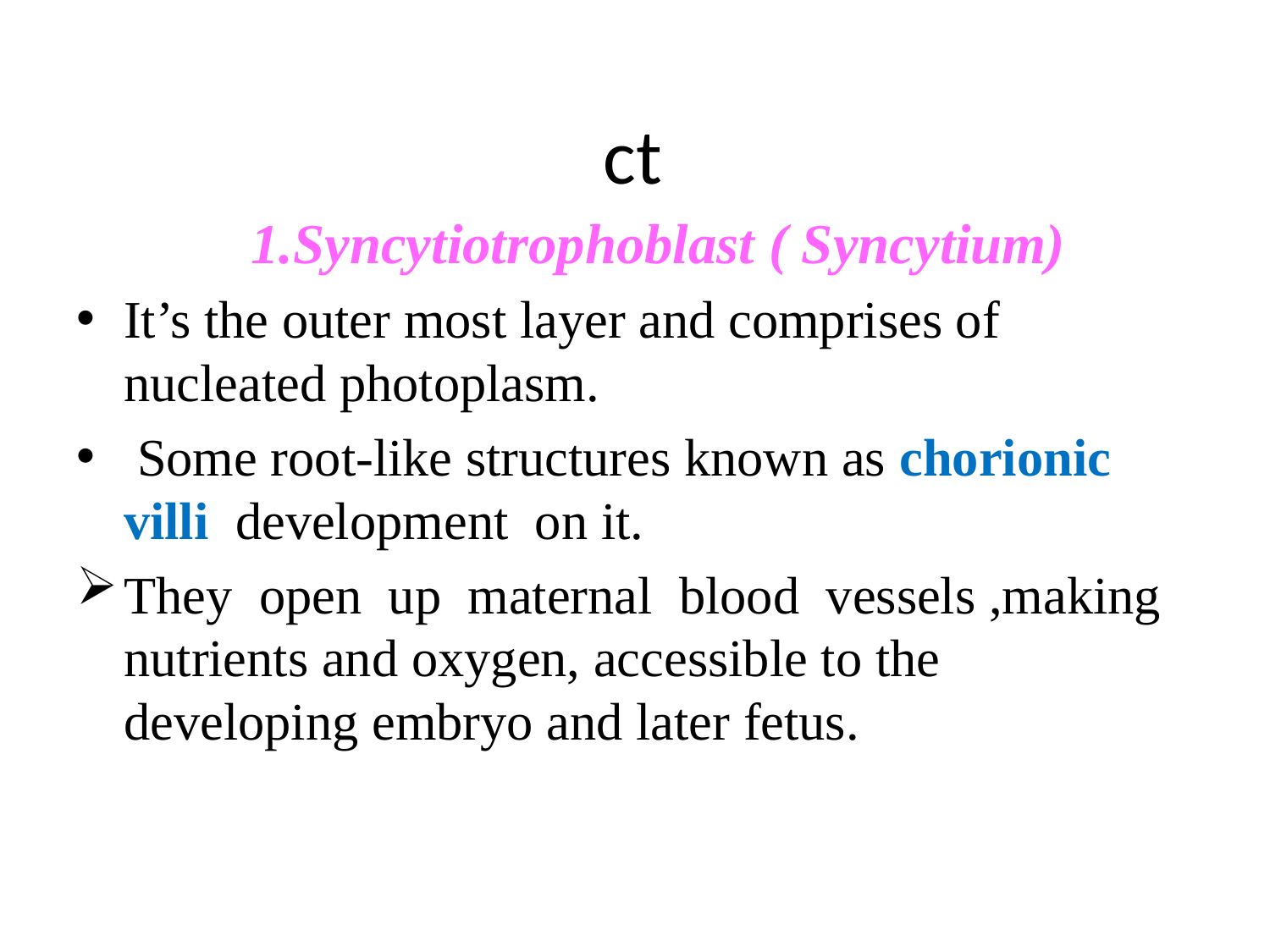

# ct
		1.Syncytiotrophoblast ( Syncytium)
It’s the outer most layer and comprises of nucleated photoplasm.
 Some root-like structures known as chorionic villi  development  on it.
They  open  up  maternal  blood  vessels ,making nutrients and oxygen, accessible to the developing embryo and later fetus.